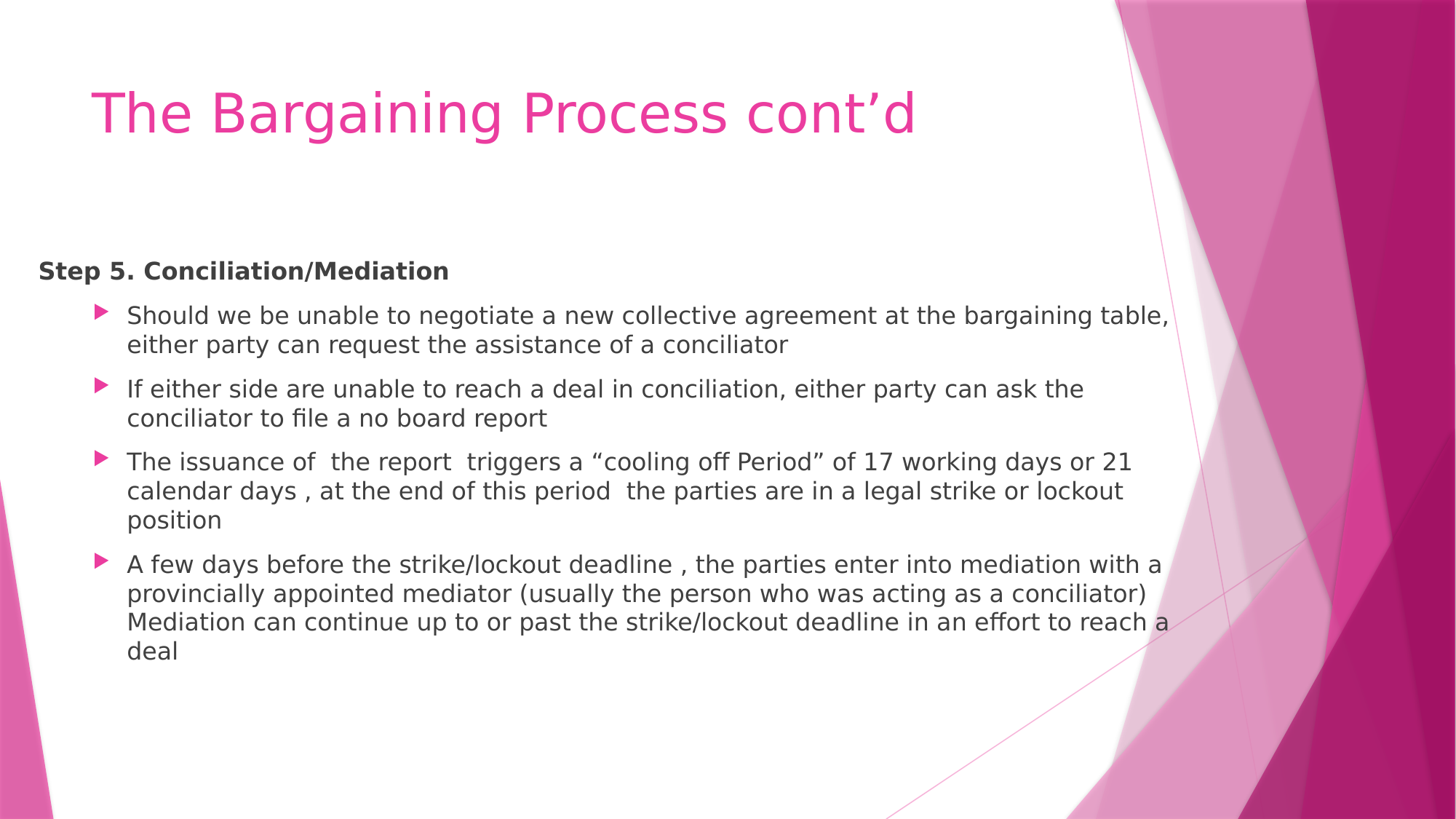

# The Bargaining Process cont’d

Step 5. Conciliation/Mediation
Should we be unable to negotiate a new collective agreement at the bargaining table, either party can request the assistance of a conciliator
If either side are unable to reach a deal in conciliation, either party can ask the conciliator to file a no board report
The issuance of  the report  triggers a “cooling off Period” of 17 working days or 21 calendar days , at the end of this period  the parties are in a legal strike or lockout position
A few days before the strike/lockout deadline , the parties enter into mediation with a provincially appointed mediator (usually the person who was acting as a conciliator) Mediation can continue up to or past the strike/lockout deadline in an effort to reach a deal